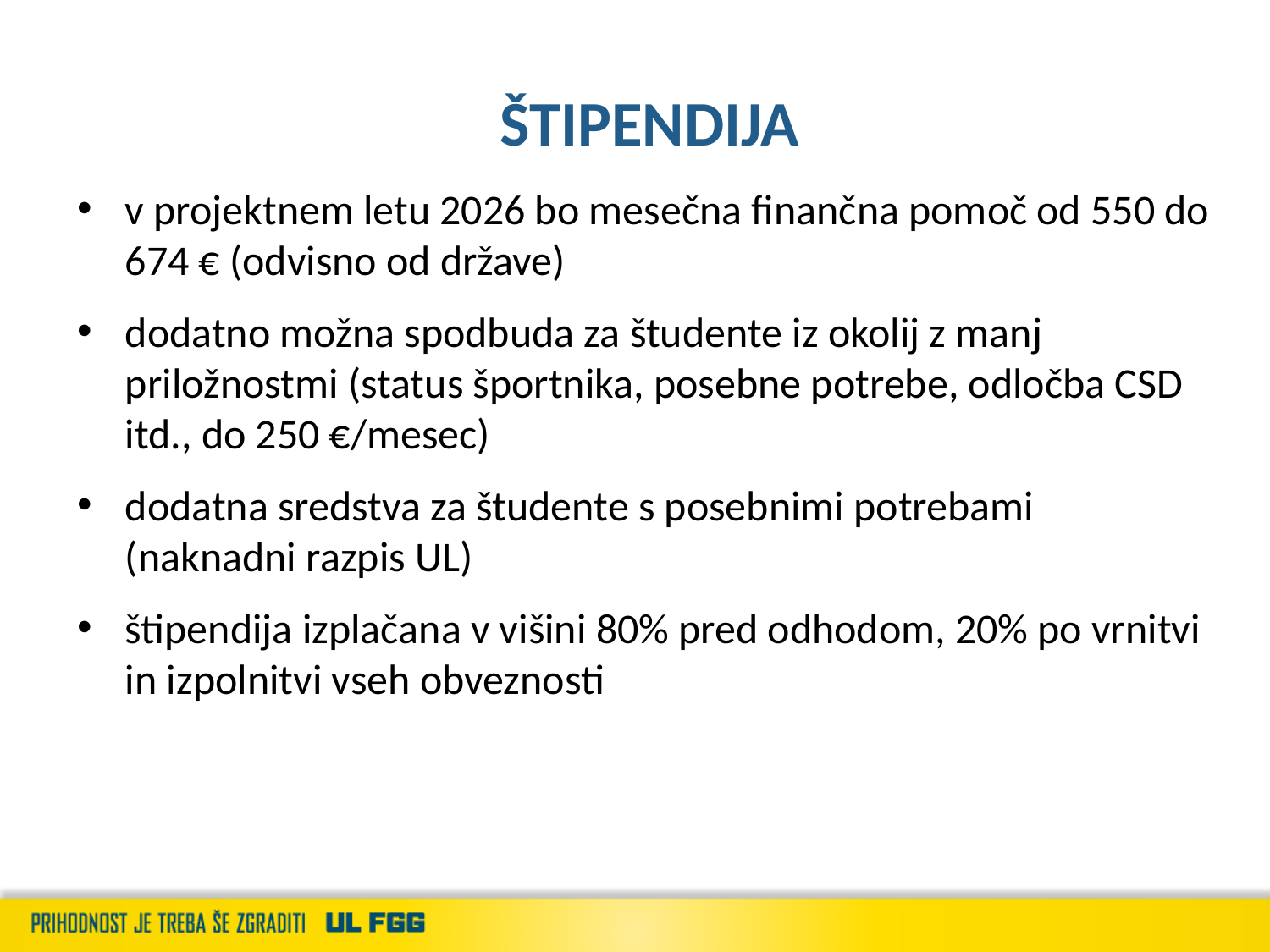

# Štipendija
v projektnem letu 2026 bo mesečna finančna pomoč od 550 do 674 € (odvisno od države)
dodatno možna spodbuda za študente iz okolij z manj priložnostmi (status športnika, posebne potrebe, odločba CSD itd., do 250 €/mesec)
dodatna sredstva za študente s posebnimi potrebami (naknadni razpis UL)
štipendija izplačana v višini 80% pred odhodom, 20% po vrnitvi in izpolnitvi vseh obveznosti